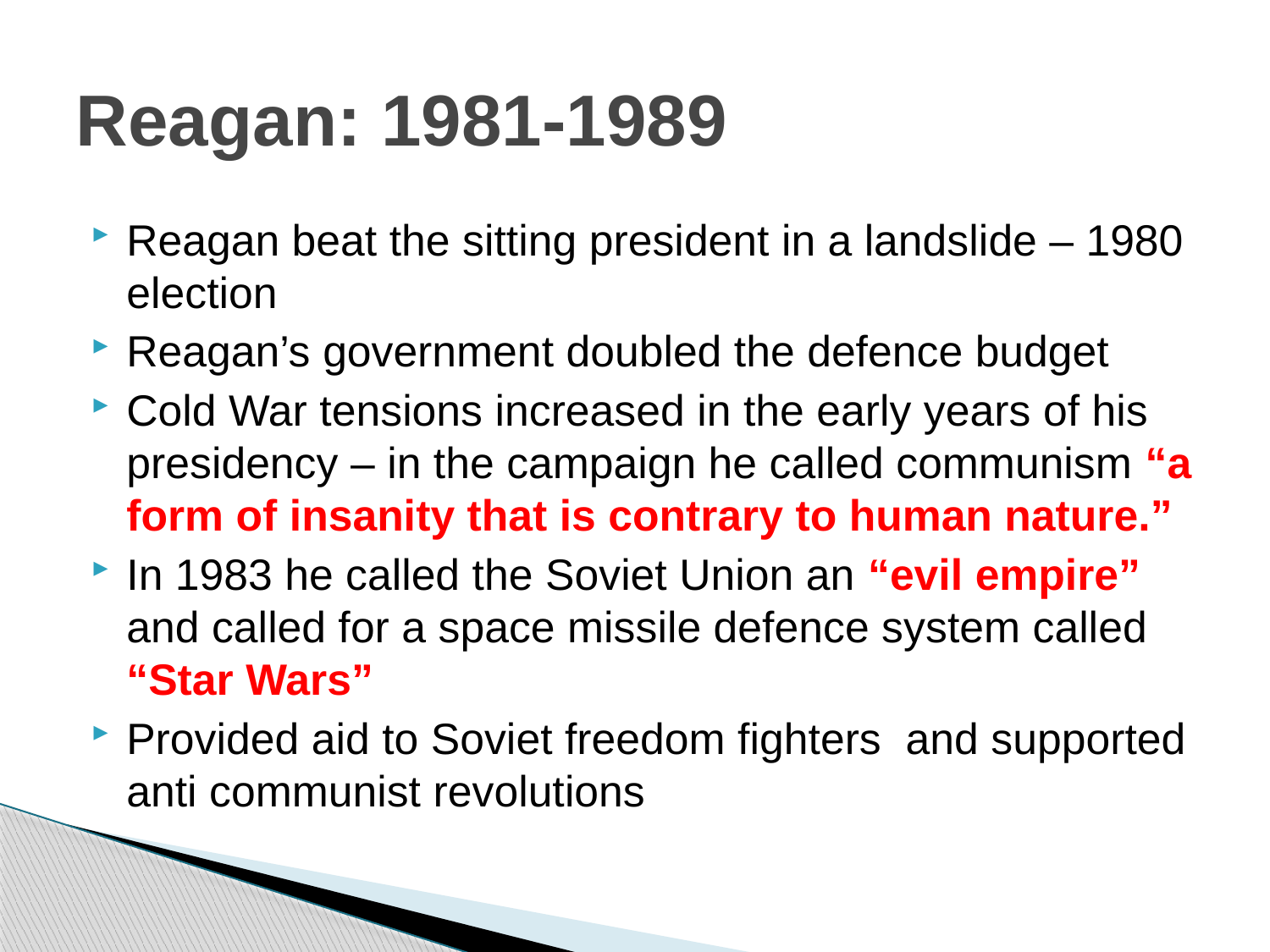

# Reagan: 1981-1989
Reagan beat the sitting president in a landslide – 1980 election
Reagan’s government doubled the defence budget
Cold War tensions increased in the early years of his presidency – in the campaign he called communism “a form of insanity that is contrary to human nature.”
In 1983 he called the Soviet Union an “evil empire” and called for a space missile defence system called “Star Wars”
Provided aid to Soviet freedom fighters  and supported anti communist revolutions